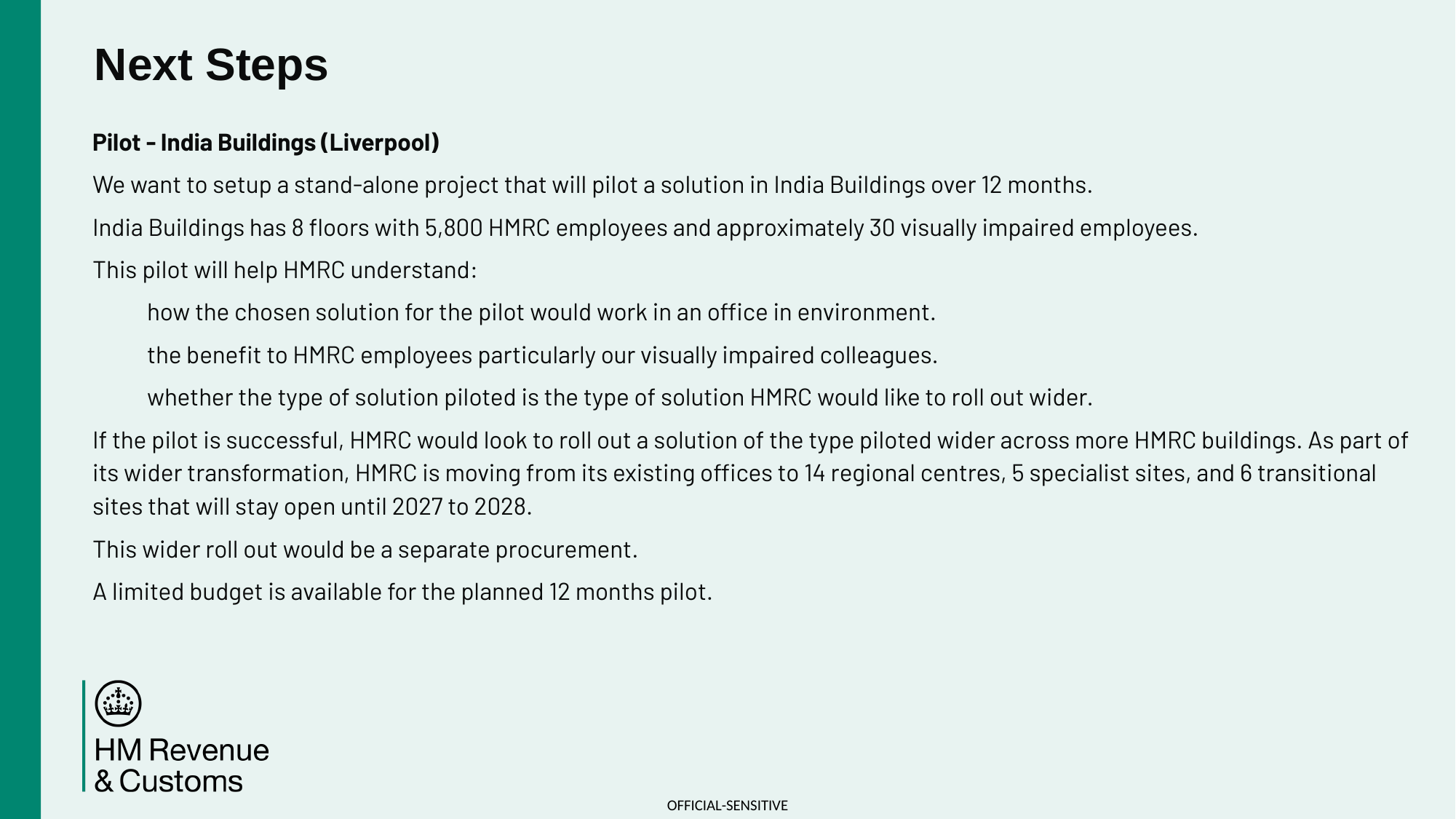

# Next Steps
Pilot - India Buildings (Liverpool)
We want to setup a stand-alone project that will pilot a solution in India Buildings over 12 months.
India Buildings has 8 floors with 5,800 HMRC employees and approximately 30 visually impaired employees.
This pilot will help HMRC understand:
how the chosen solution for the pilot would work in an office in environment.
the benefit to HMRC employees particularly our visually impaired colleagues.
whether the type of solution piloted is the type of solution HMRC would like to roll out wider.
If the pilot is successful, HMRC would look to roll out a solution of the type piloted wider across more HMRC buildings. As part of its wider transformation, HMRC is moving from its existing offices to 14 regional centres, 5 specialist sites, and 6 transitional sites that will stay open until 2027 to 2028.
This wider roll out would be a separate procurement.
A limited budget is available for the planned 12 months pilot.